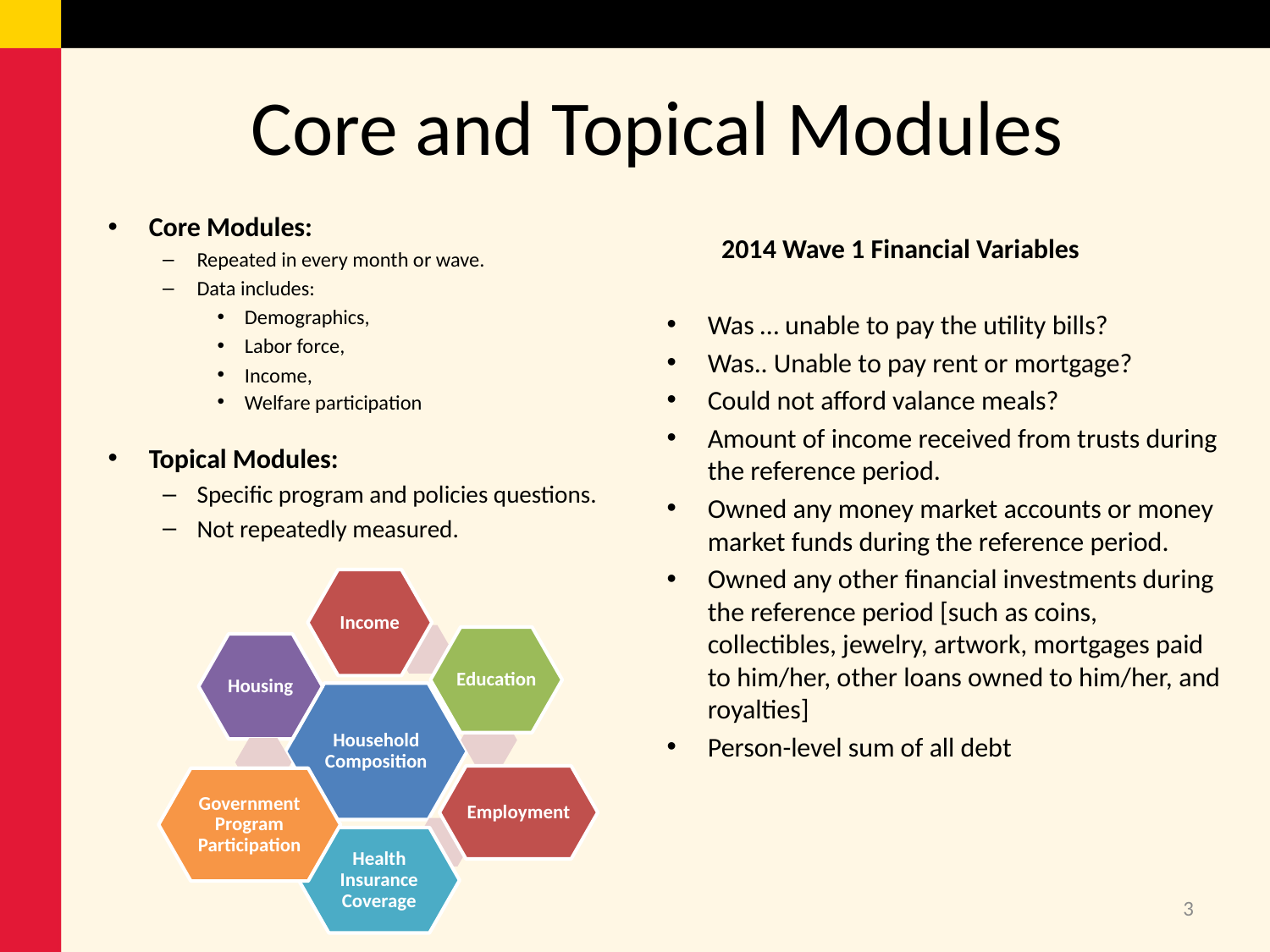

# Core and Topical Modules
Core Modules:
Repeated in every month or wave.
Data includes:
Demographics,
Labor force,
Income,
Welfare participation

Topical Modules:
Specific program and policies questions.
Not repeatedly measured.

2014 Wave 1 Financial Variables

Was … unable to pay the utility bills?
Was.. Unable to pay rent or mortgage?
Could not afford valance meals?
Amount of income received from trusts during the reference period.
Owned any money market accounts or money market funds during the reference period.
Owned any other financial investments during the reference period [such as coins, collectibles, jewelry, artwork, mortgages paid to him/her, other loans owned to him/her, and royalties]
Person-level sum of all debt

Household Composition
Income
Education
Housing
Health Insurance Coverage
Government Program Participation
Employment
3